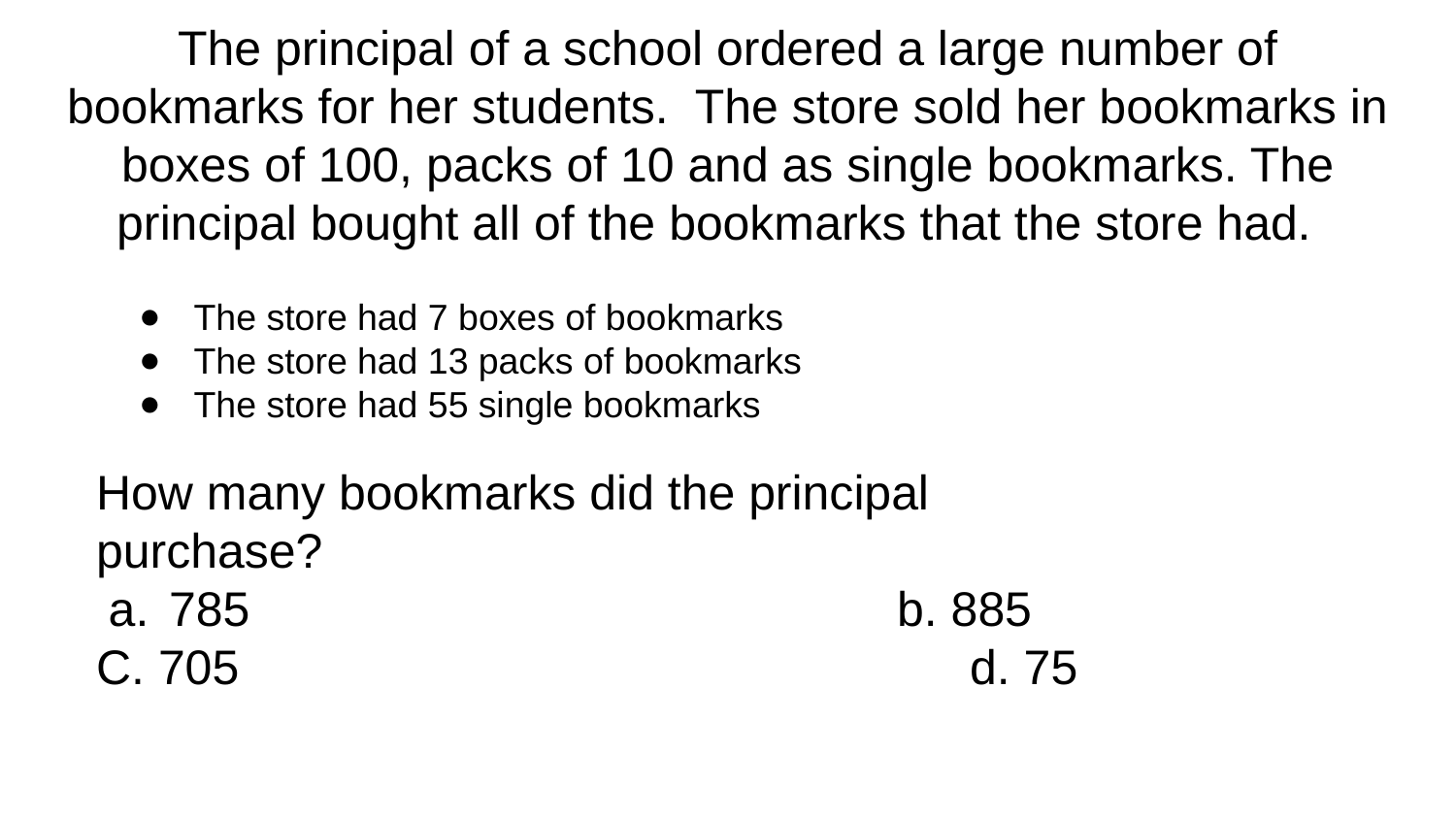

# The principal of a school ordered a large number of bookmarks for her students.  The store sold her bookmarks in boxes of 100, packs of 10 and as single bookmarks. The principal bought all of the bookmarks that the store had.
The store had 7 boxes of bookmarks
The store had 13 packs of bookmarks
The store had 55 single bookmarks
How many bookmarks did the principal purchase?
785					b. 885
C. 705						d. 75